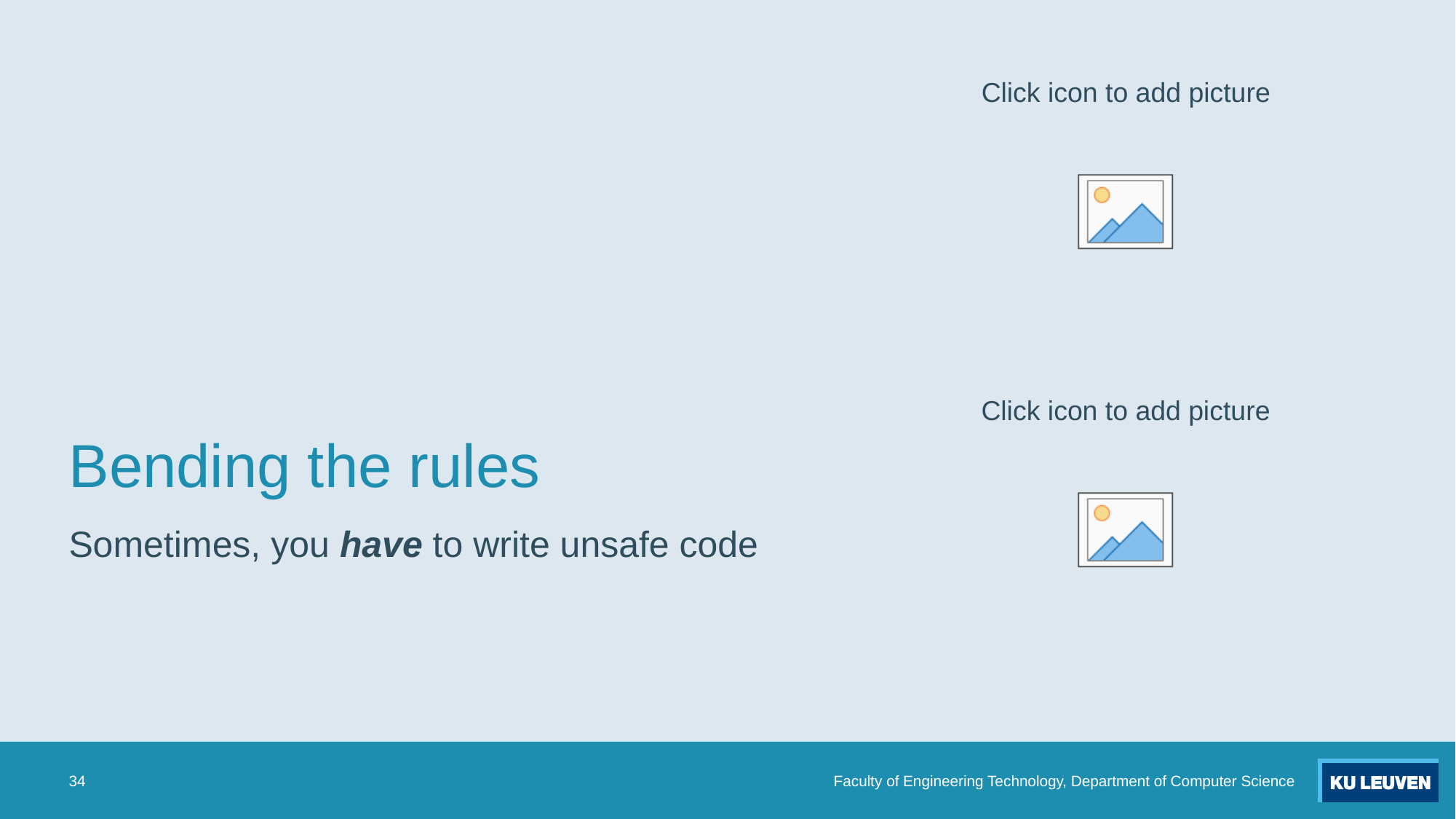

# Bending the rules

Sometimes, you have to write unsafe code
34
Faculty of Engineering Technology, Department of Computer Science